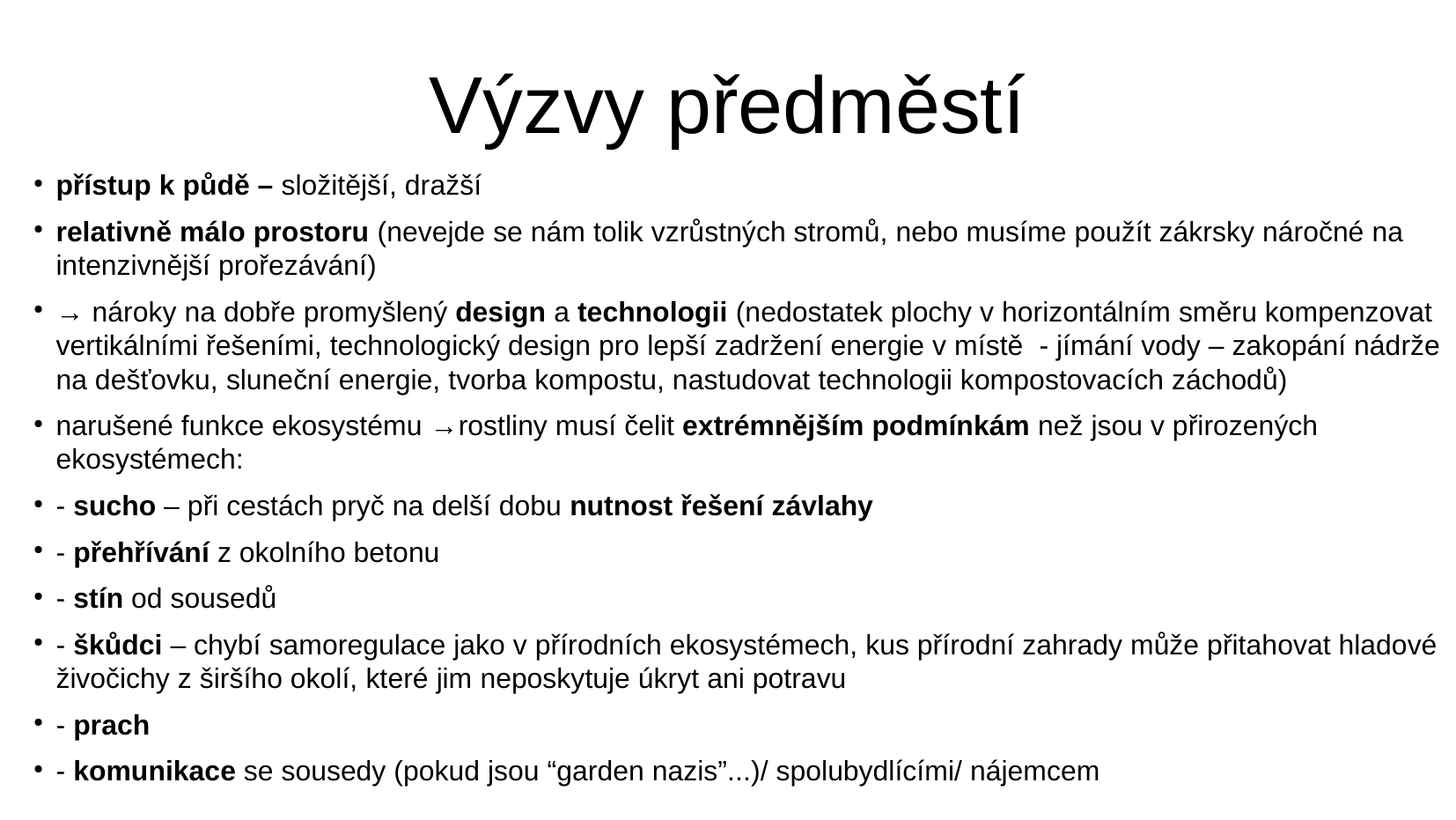

Výzvy předměstí
přístup k půdě – složitější, dražší
relativně málo prostoru (nevejde se nám tolik vzrůstných stromů, nebo musíme použít zákrsky náročné na intenzivnější prořezávání)
→ nároky na dobře promyšlený design a technologii (nedostatek plochy v horizontálním směru kompenzovat vertikálními řešeními, technologický design pro lepší zadržení energie v místě  - jímání vody – zakopání nádrže na dešťovku, sluneční energie, tvorba kompostu, nastudovat technologii kompostovacích záchodů)
narušené funkce ekosystému →rostliny musí čelit extrémnějším podmínkám než jsou v přirozených ekosystémech:
- sucho – při cestách pryč na delší dobu nutnost řešení závlahy
- přehřívání z okolního betonu
- stín od sousedů
- škůdci – chybí samoregulace jako v přírodních ekosystémech, kus přírodní zahrady může přitahovat hladové živočichy z širšího okolí, které jim neposkytuje úkryt ani potravu
- prach
- komunikace se sousedy (pokud jsou “garden nazis”...)/ spolubydlícími/ nájemcem